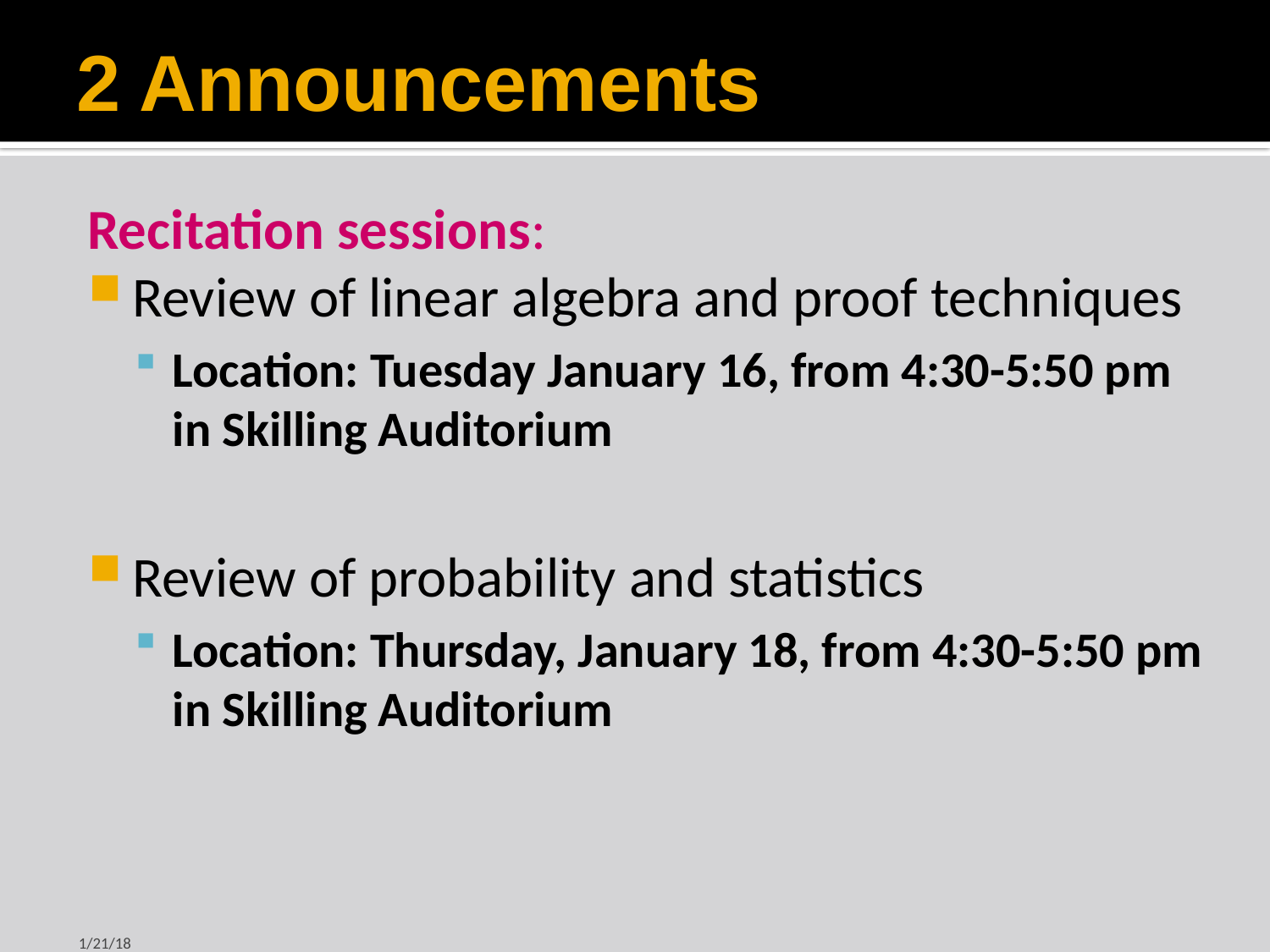

# 2 Announcements

Recitation sessions:
Review of linear algebra and proof techniques
Location: Tuesday January 16, from 4:30-5:50 pm
in Skilling Auditorium

Review of probability and statistics
Location: Thursday, January 18, from 4:30-5:50 pm in Skilling Auditorium
1/21/18
Jure Leskovec, Stanford CS246: Mining Massive Datasets, http://cs246.stanford.edu
1